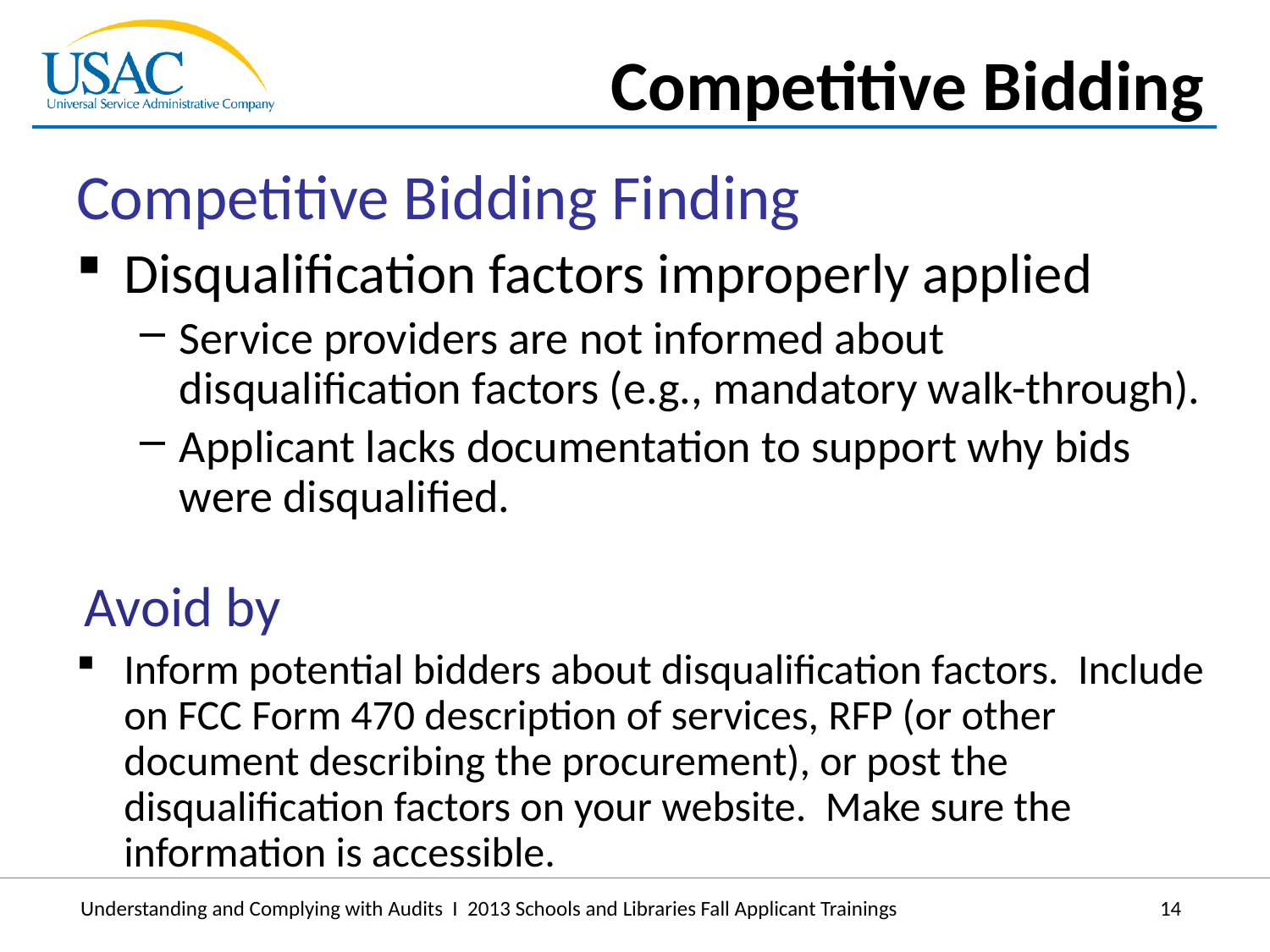

# Competitive Bidding
Competitive Bidding Finding
Disqualification factors improperly applied
Service providers are not informed about disqualification factors (e.g., mandatory walk-through).
Applicant lacks documentation to support why bids were disqualified.

Avoid by
Inform potential bidders about disqualification factors.  Include on FCC Form 470 description of services, RFP (or other document describing the procurement), or post the disqualification factors on your website.  Make sure the information is accessible.